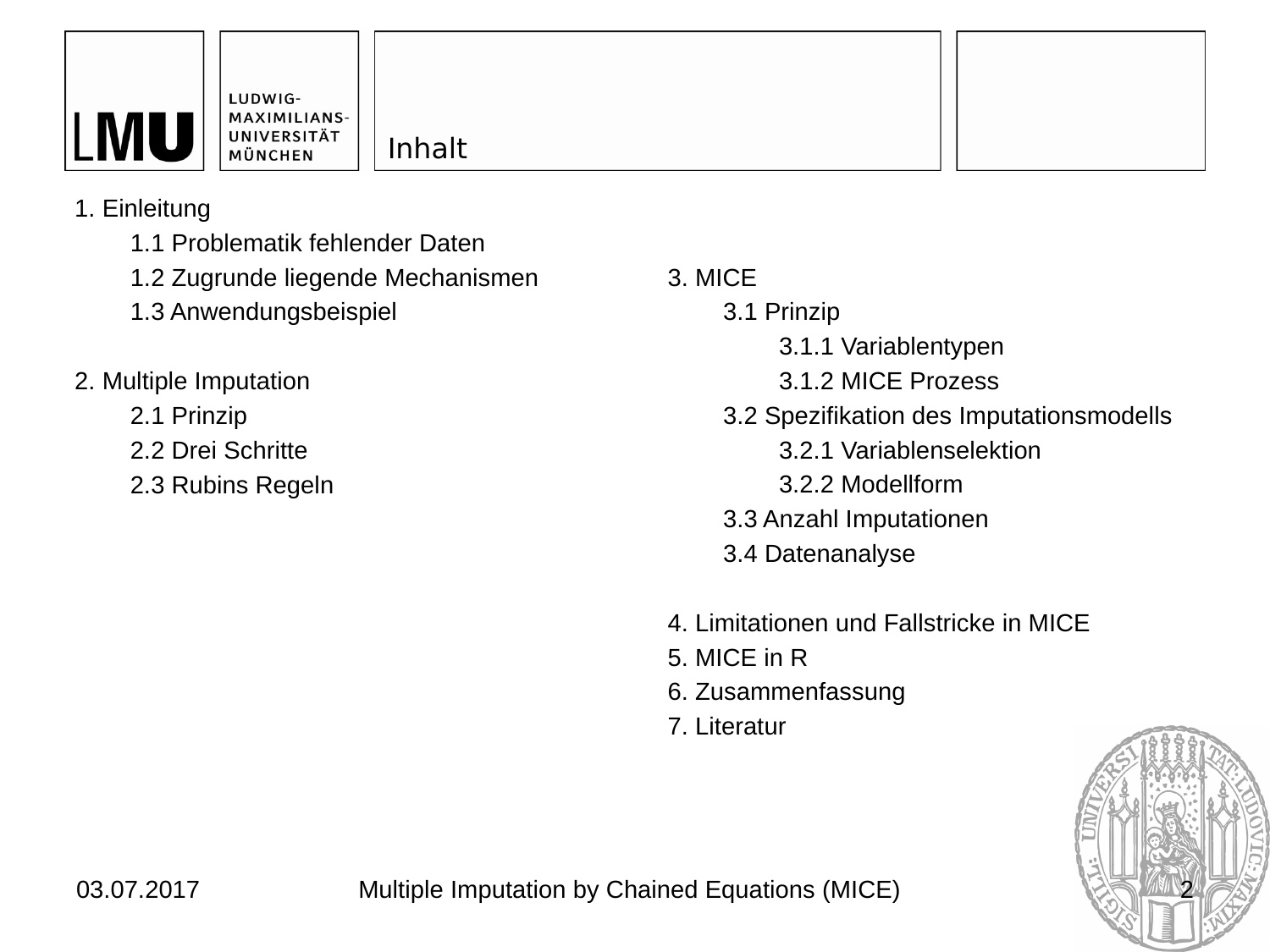

# Inhalt

3. MICE
3.1 Prinzip
3.1.1 Variablentypen
3.1.2 MICE Prozess
3.2 Spezifikation des Imputationsmodells
3.2.1 Variablenselektion
3.2.2 Modellform
3.3 Anzahl Imputationen
3.4 Datenanalyse

4. Limitationen und Fallstricke in MICE
5. MICE in R
6. Zusammenfassung
7. Literatur
1. Einleitung
1.1 Problematik fehlender Daten
1.2 Zugrunde liegende Mechanismen
1.3 Anwendungsbeispiel

2. Multiple Imputation
2.1 Prinzip
2.2 Drei Schritte
2.3 Rubins Regeln
03.07.2017
Multiple Imputation by Chained Equations (MICE)
2